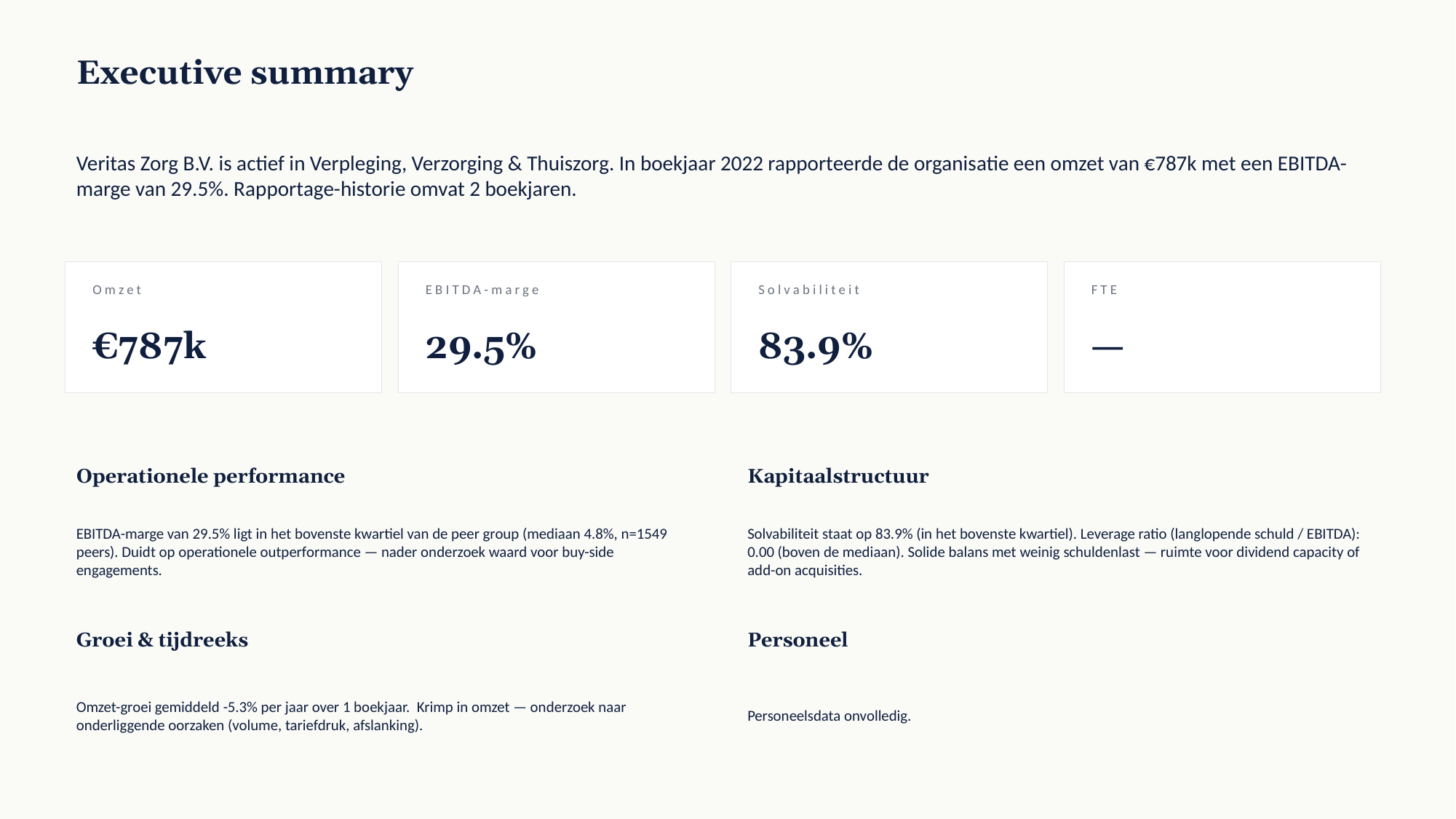

Executive summary
Veritas Zorg B.V. is actief in Verpleging, Verzorging & Thuiszorg. In boekjaar 2022 rapporteerde de organisatie een omzet van €787k met een EBITDA-marge van 29.5%. Rapportage-historie omvat 2 boekjaren.

Omzet
EBITDA-marge
Solvabiliteit
FTE
€787k
29.5%
83.9%
—
Operationele performance
Kapitaalstructuur
EBITDA-marge van 29.5% ligt in het bovenste kwartiel van de peer group (mediaan 4.8%, n=1549 peers). Duidt op operationele outperformance — nader onderzoek waard voor buy-side engagements.
Solvabiliteit staat op 83.9% (in het bovenste kwartiel). Leverage ratio (langlopende schuld / EBITDA): 0.00 (boven de mediaan). Solide balans met weinig schuldenlast — ruimte voor dividend capacity of add-on acquisities.
Groei & tijdreeks
Personeel
Omzet-groei gemiddeld -5.3% per jaar over 1 boekjaar.  Krimp in omzet — onderzoek naar onderliggende oorzaken (volume, tariefdruk, afslanking).
Personeelsdata onvolledig.